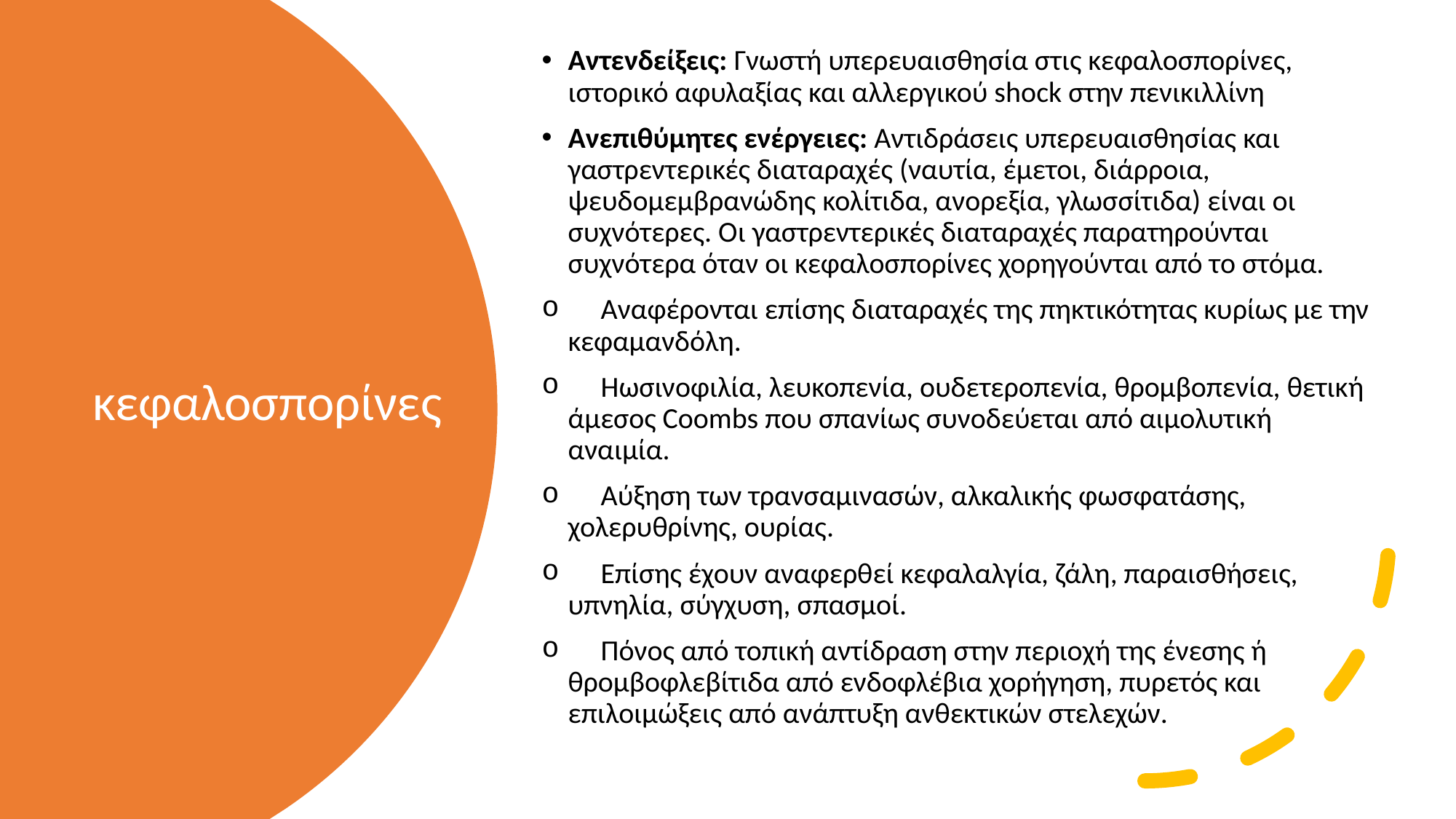

Αντενδείξεις: Γνωστή υπερευαισθησία στις κεφαλοσπορίνες, ιστορικό αφυλαξίας και αλλεργικού shock στην πενικιλλίνη
Ανεπιθύμητες ενέργειες: Aντιδράσεις υπερευαισθησίας και γαστρεντερικές διαταραχές (ναυτία, έμετοι, διάρροια, ψευδομεμβρανώδης κολίτιδα, ανορεξία, γλωσσίτιδα) είναι οι συχνότερες. Oι γαστρεντερικές διαταραχές παρατηρούνται συχνότερα όταν οι κεφαλοσπορίνες χορηγούνται από το στόμα.
     Aναφέρονται επίσης διαταραχές της πηκτικότητας κυρίως με την κεφαμανδόλη.
     Hωσινοφιλία, λευκοπενία, ουδετεροπενία, θρομβοπενία, θετική άμεσος Coombs που σπανίως συνοδεύεται από αιμολυτική αναιμία.
     Αύξηση των τρανσαμινασών, αλκαλικής φωσφατάσης, χολερυθρίνης, ουρίας.
     Eπίσης έχουν αναφερθεί κεφαλαλγία, ζάλη, παραισθήσεις, υπνηλία, σύγχυση, σπασμοί.
     Πόνος από τοπική αντίδραση στην περιοχή της ένεσης ή θρομβοφλεβίτιδα από ενδοφλέβια χορήγηση, πυρετός και επιλοιμώξεις από ανάπτυξη ανθεκτικών στελεχών.
# κεφαλοσπορίνες